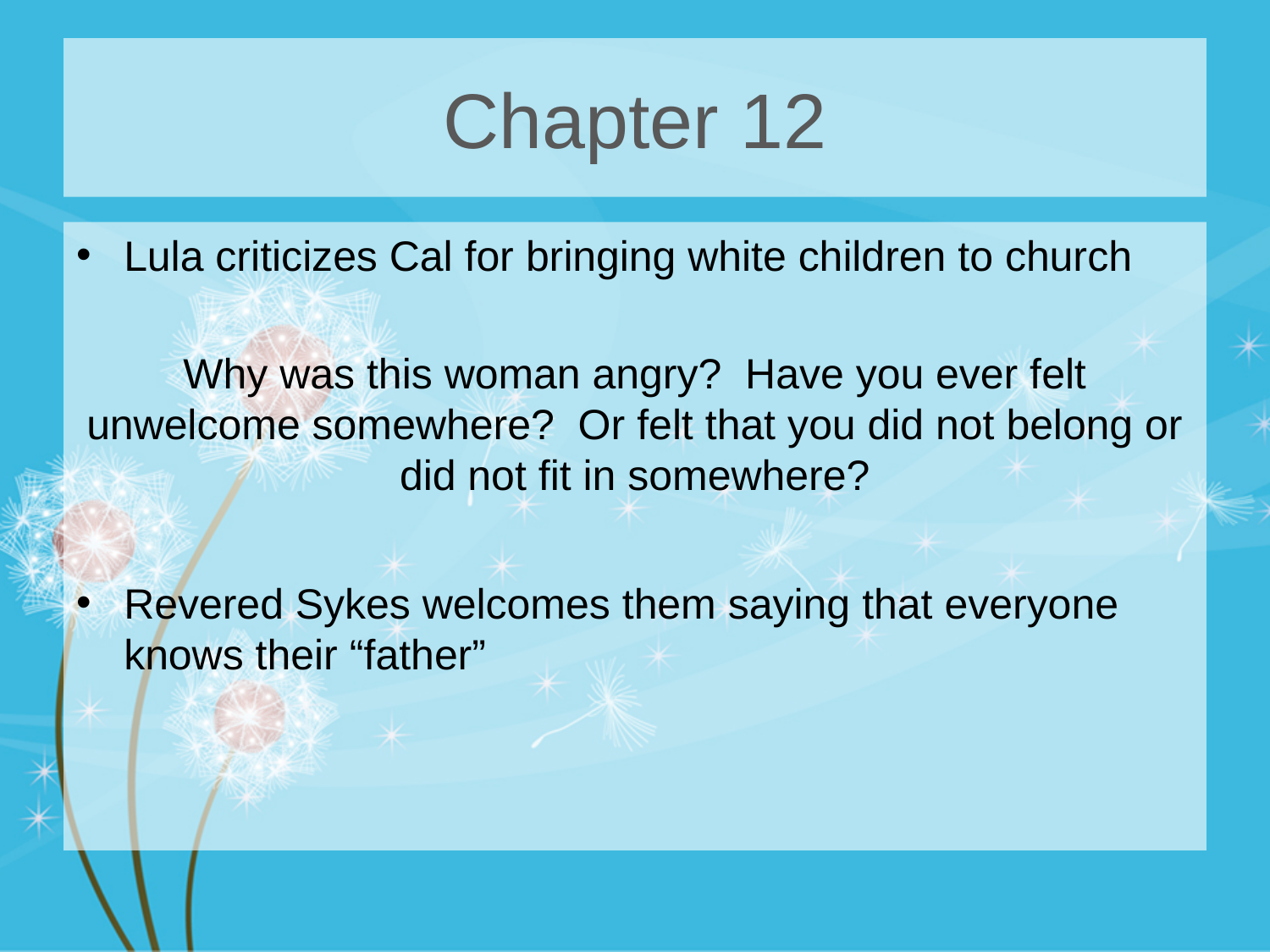

# Chapter 12
Lula criticizes Cal for bringing white children to church

Why was this woman angry?  Have you ever felt unwelcome somewhere?  Or felt that you did not belong or did not fit in somewhere?

Revered Sykes welcomes them saying that everyone knows their “father”